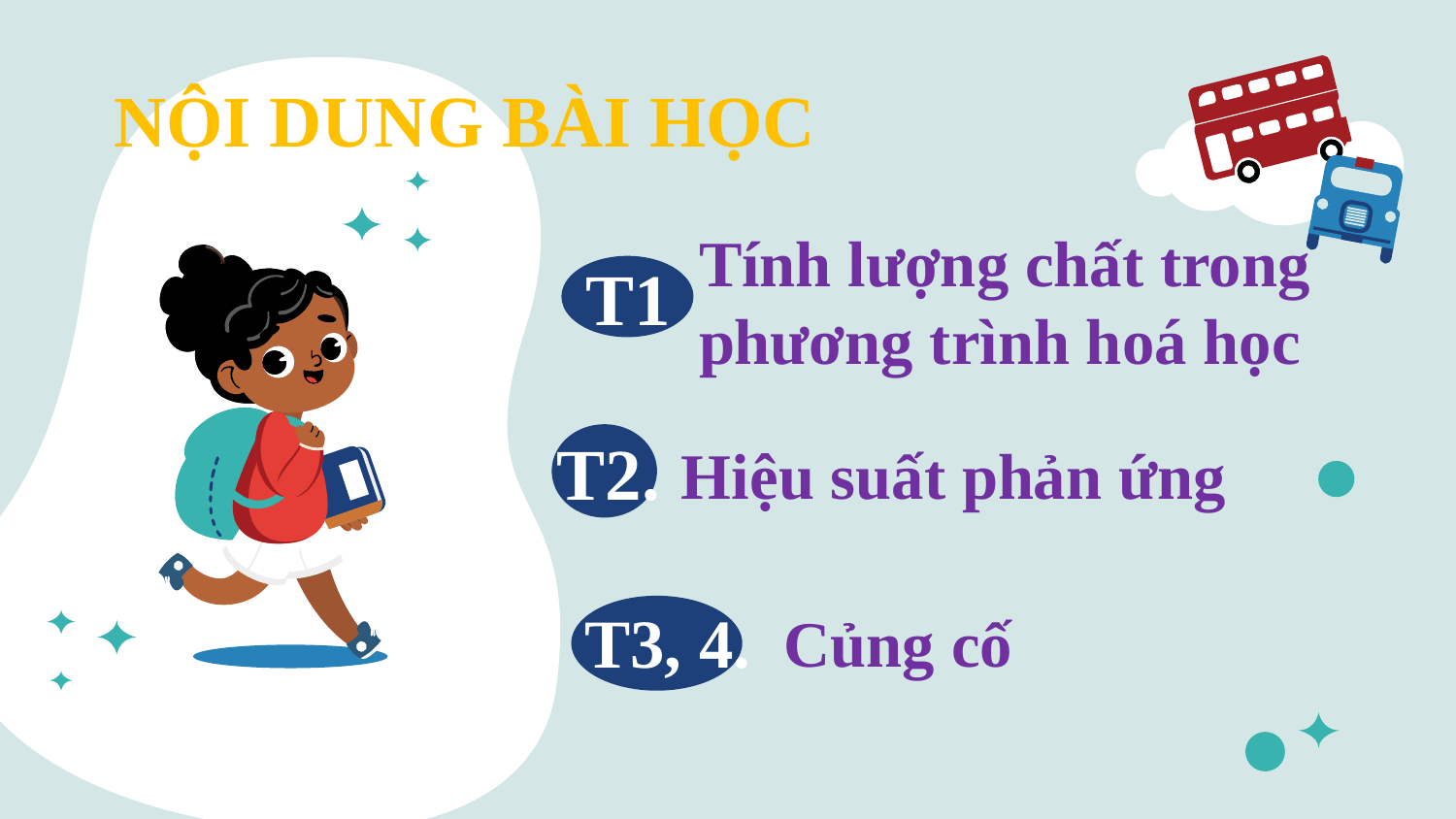

NỘI DUNG BÀI HỌC

Tính lượng chất trong phương trình hoá học

# T1

T2.
Hiệu suất phản ứng

Củng cố
T3, 4.